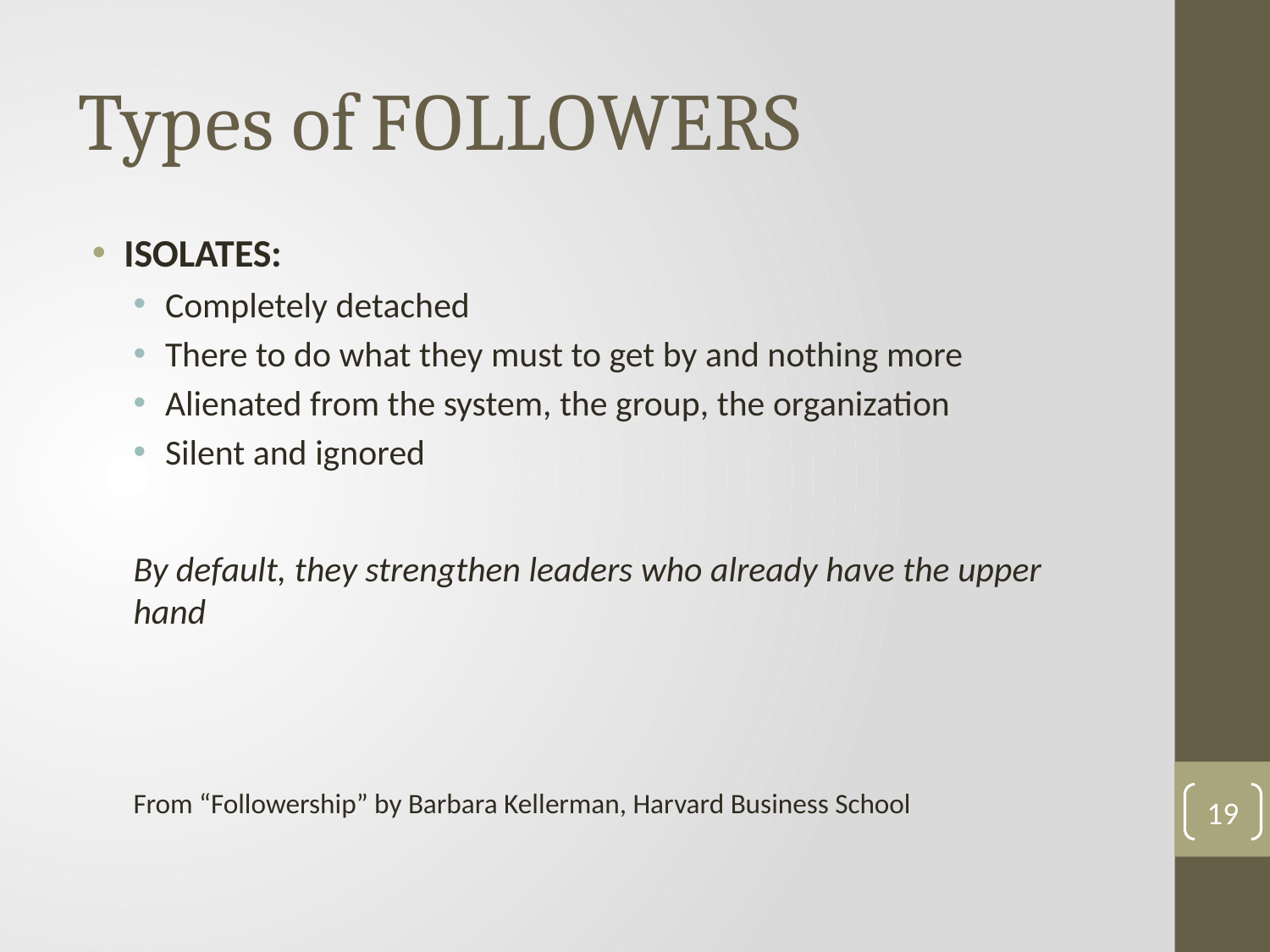

# Types of FOLLOWERS
ISOLATES:
Completely detached
There to do what they must to get by and nothing more
Alienated from the system, the group, the organization
Silent and ignored

By default, they strengthen leaders who already have the upper hand

From “Followership” by Barbara Kellerman, Harvard Business School
19